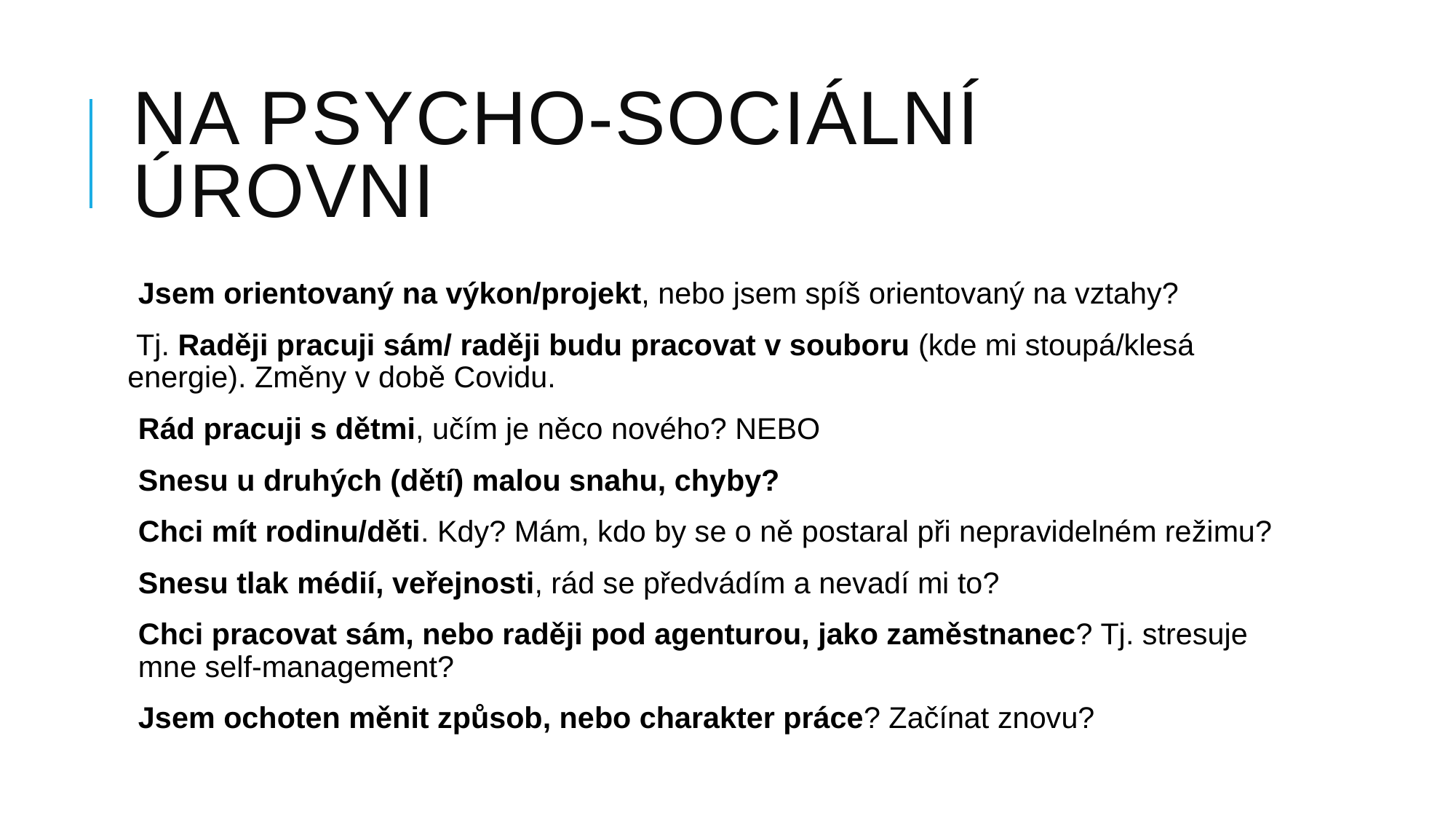

# Na psycho-sociální úrovni
Jsem orientovaný na výkon/projekt, nebo jsem spíš orientovaný na vztahy?
 Tj. Raději pracuji sám/ raději budu pracovat v souboru (kde mi stoupá/klesá energie). Změny v době Covidu.
Rád pracuji s dětmi, učím je něco nového? NEBO
Snesu u druhých (dětí) malou snahu, chyby?
Chci mít rodinu/děti. Kdy? Mám, kdo by se o ně postaral při nepravidelném režimu?
Snesu tlak médií, veřejnosti, rád se předvádím a nevadí mi to?
Chci pracovat sám, nebo raději pod agenturou, jako zaměstnanec? Tj. stresuje mne self-management?
Jsem ochoten měnit způsob, nebo charakter práce? Začínat znovu?